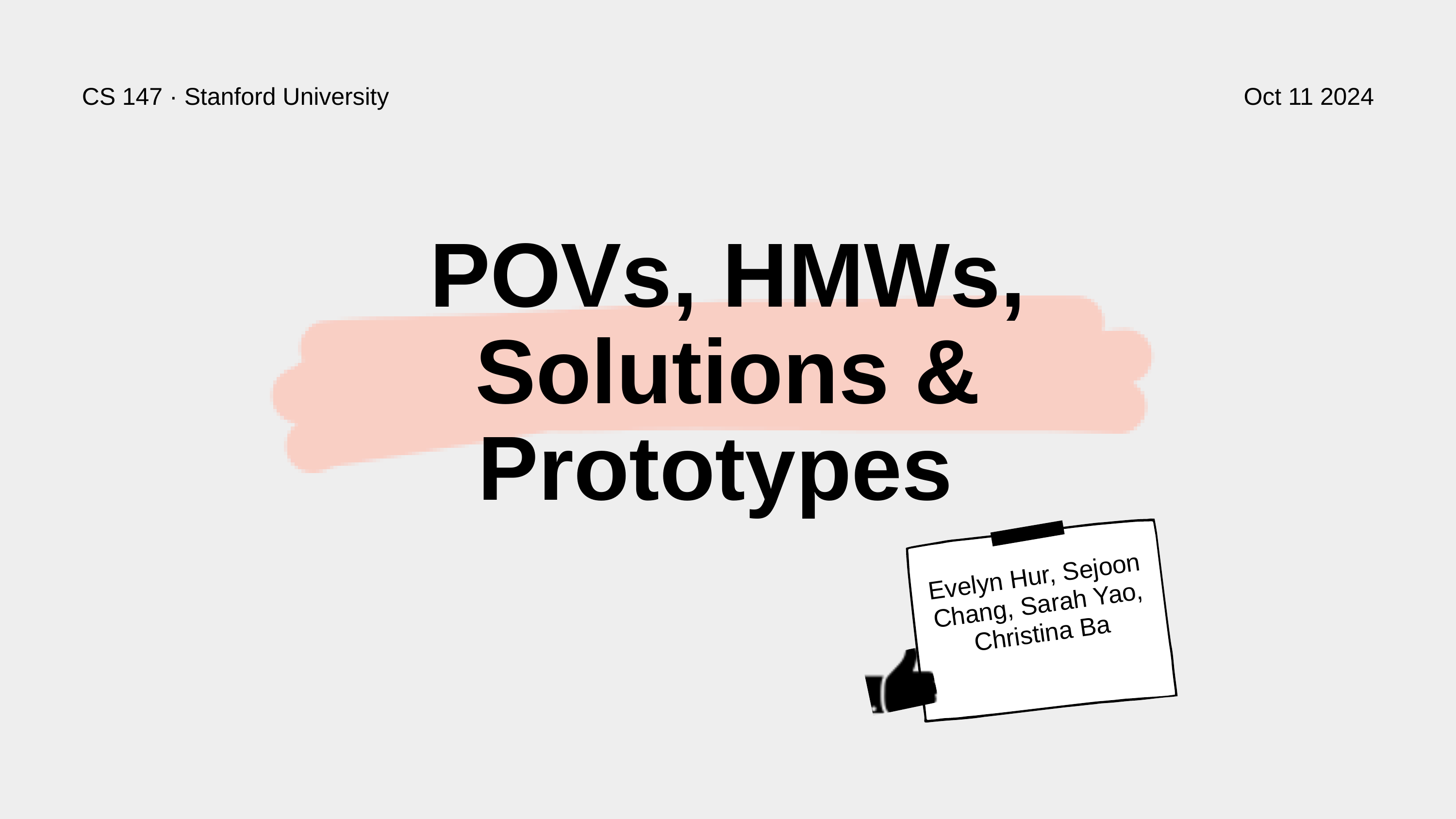

CS 147 · Stanford University
Oct 11 2024
POVs, HMWs, Solutions & Prototypes

Evelyn Hur, Sejoon Chang, Sarah Yao, Christina Ba